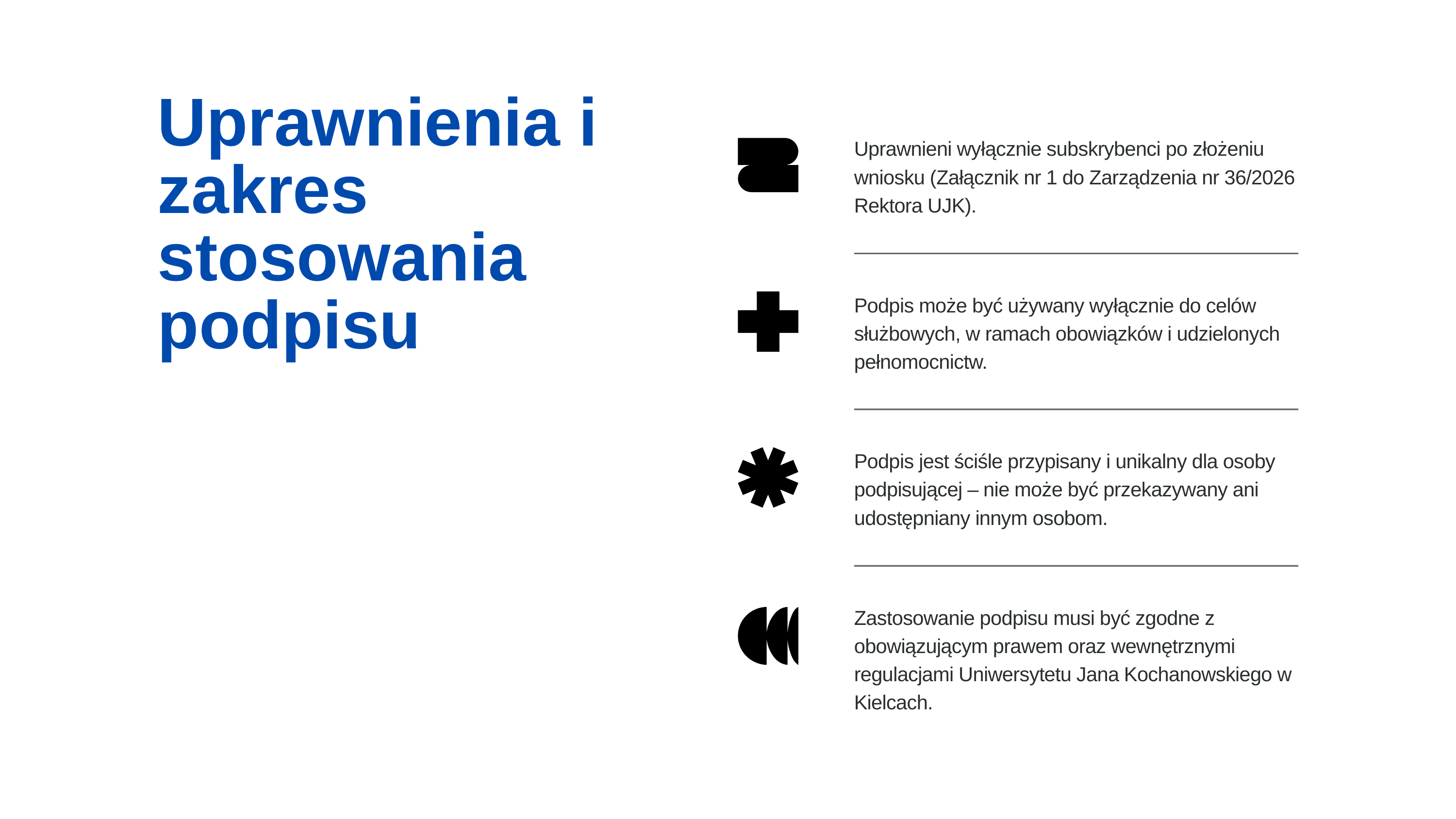

Uprawnienia i zakres stosowania podpisu
Uprawnieni wyłącznie subskrybenci po złożeniu wniosku (Załącznik nr 1 do Zarządzenia nr 36/2026 Rektora UJK).

Podpis może być używany wyłącznie do celów służbowych, w ramach obowiązków i udzielonych pełnomocnictw.

Podpis jest ściśle przypisany i unikalny dla osoby podpisującej – nie może być przekazywany ani udostępniany innym osobom.

Zastosowanie podpisu musi być zgodne z obowiązującym prawem oraz wewnętrznymi regulacjami Uniwersytetu Jana Kochanowskiego w Kielcach.